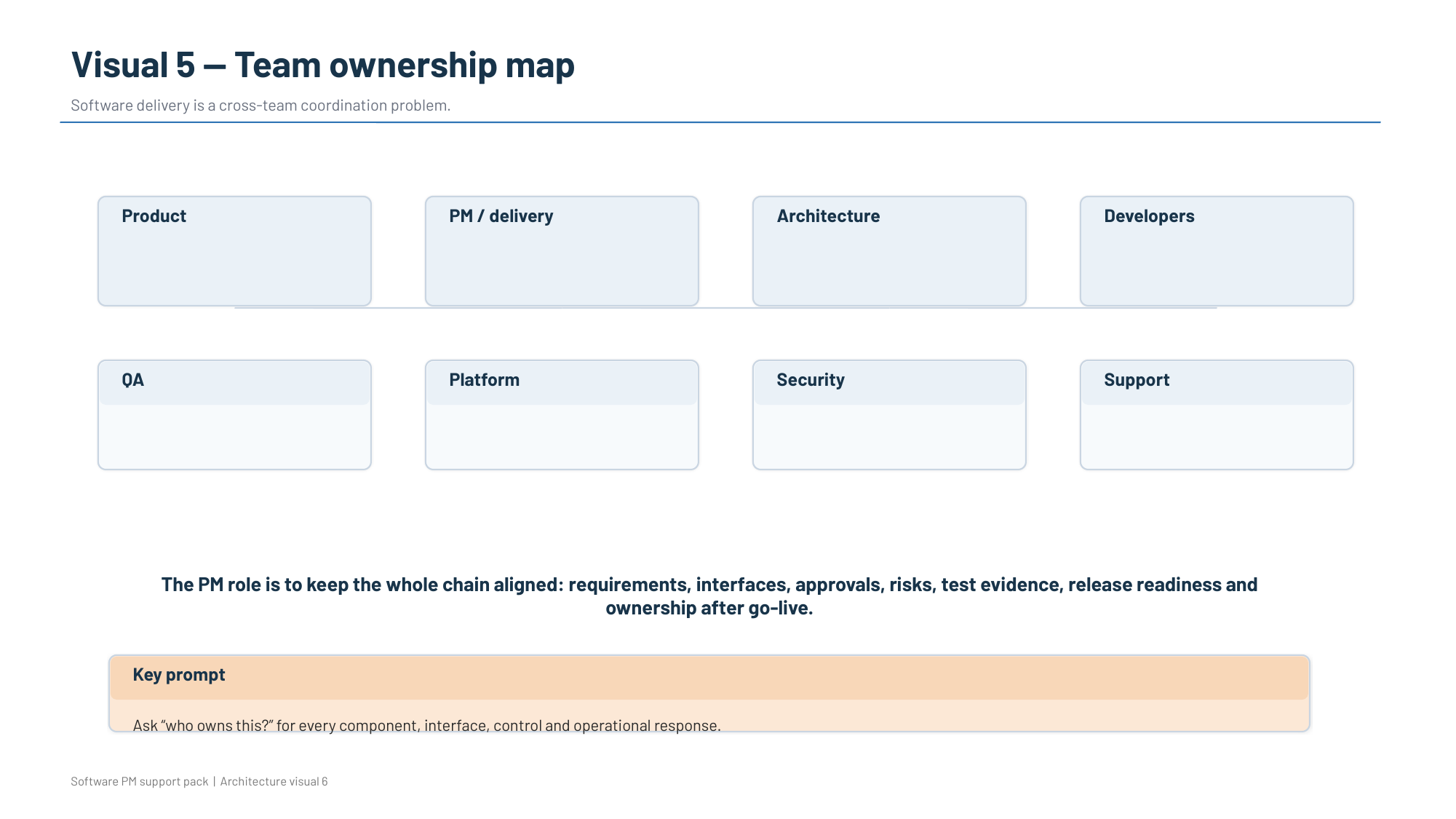

Visual 5 — Team ownership map
Software delivery is a cross-team coordination problem.

Product
PM / delivery
Architecture
Developers

QA
Platform
Security
Support

The PM role is to keep the whole chain aligned: requirements, interfaces, approvals, risks, test evidence, release readiness and ownership after go-live.

Key prompt
Ask “who owns this?” for every component, interface, control and operational response.
Software PM support pack  |  Architecture visual 6